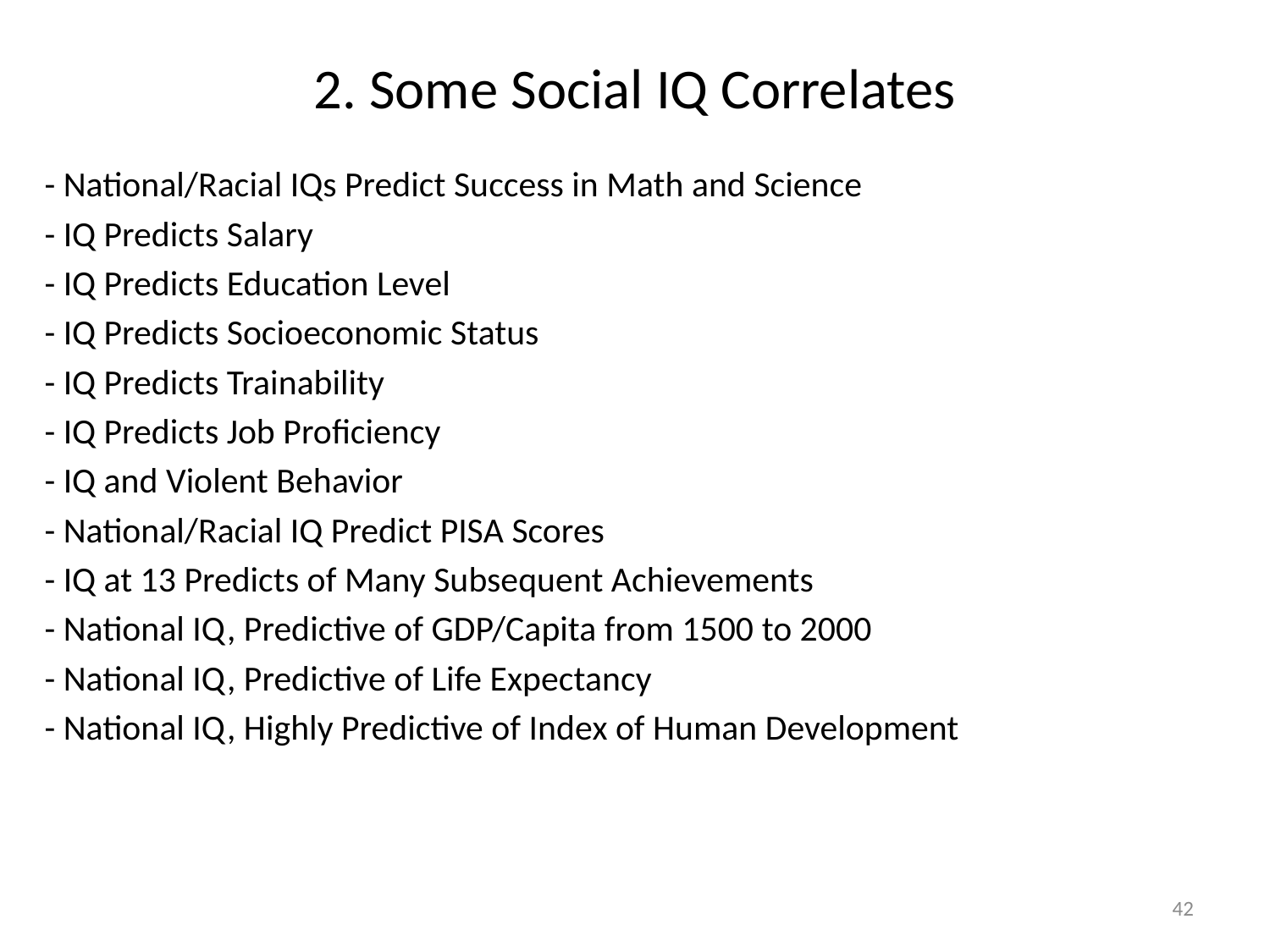

2. Some Social IQ Correlates

- National/Racial IQs Predict Success in Math and Science
- IQ Predicts Salary
- IQ Predicts Education Level
- IQ Predicts Socioeconomic Status
- IQ Predicts Trainability
- IQ Predicts Job Proficiency
- IQ and Violent Behavior
- National/Racial IQ Predict PISA Scores
- IQ at 13 Predicts of Many Subsequent Achievements
- National IQ, Predictive of GDP/Capita from 1500 to 2000
- National IQ, Predictive of Life Expectancy
- National IQ, Highly Predictive of Index of Human Development
42